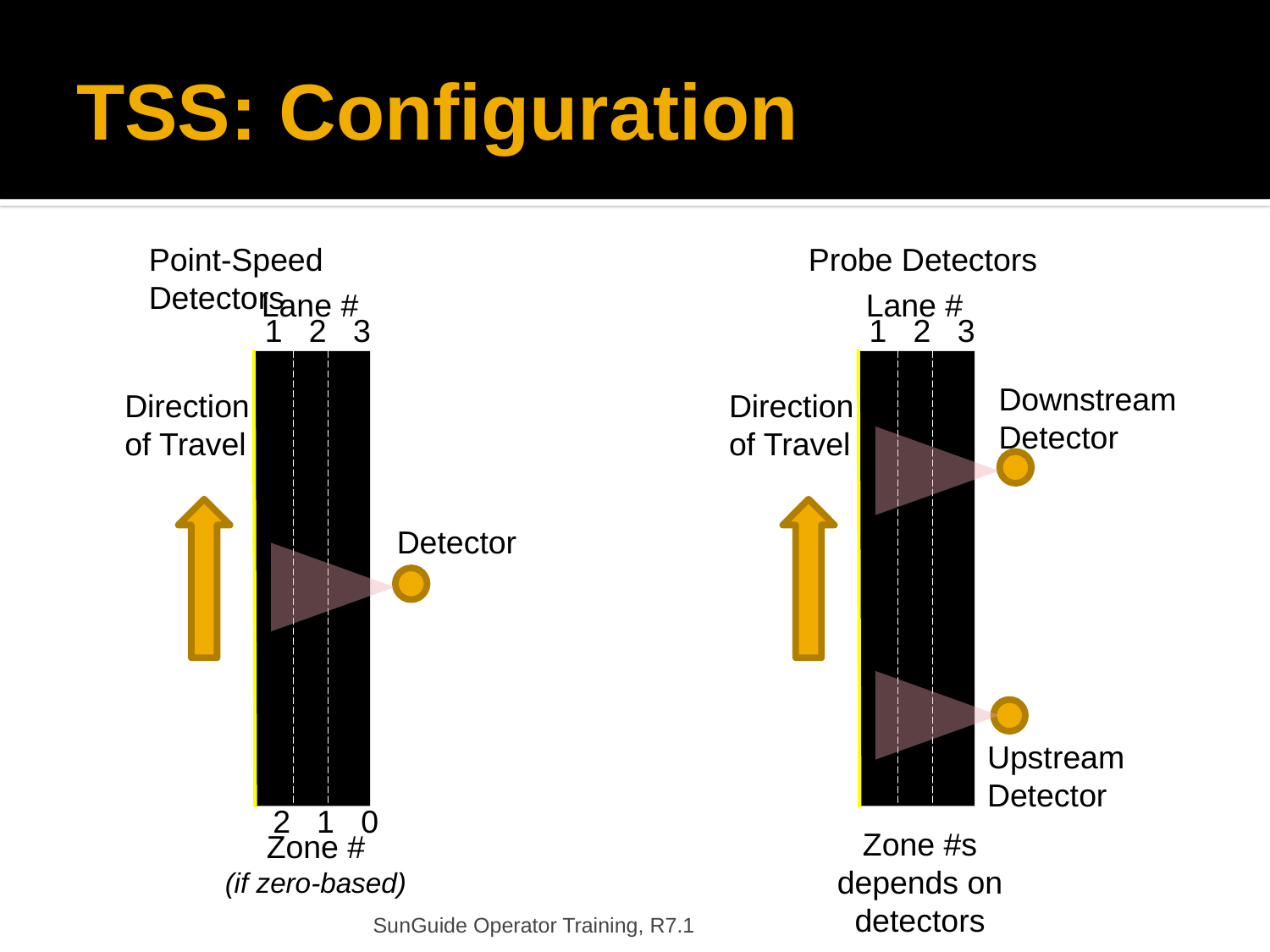

# TSS: Configuration
Point-Speed Detectors
Probe Detectors
Lane #
Lane #
1   2   3
1   2   3

Downstream
Detector
Direction of Travel
Direction of Travel

Detector

Upstream
Detector
2   1   0
Zone #s depends on detectors
Zone #
(if zero-based)
SunGuide Operator Training, R7.1